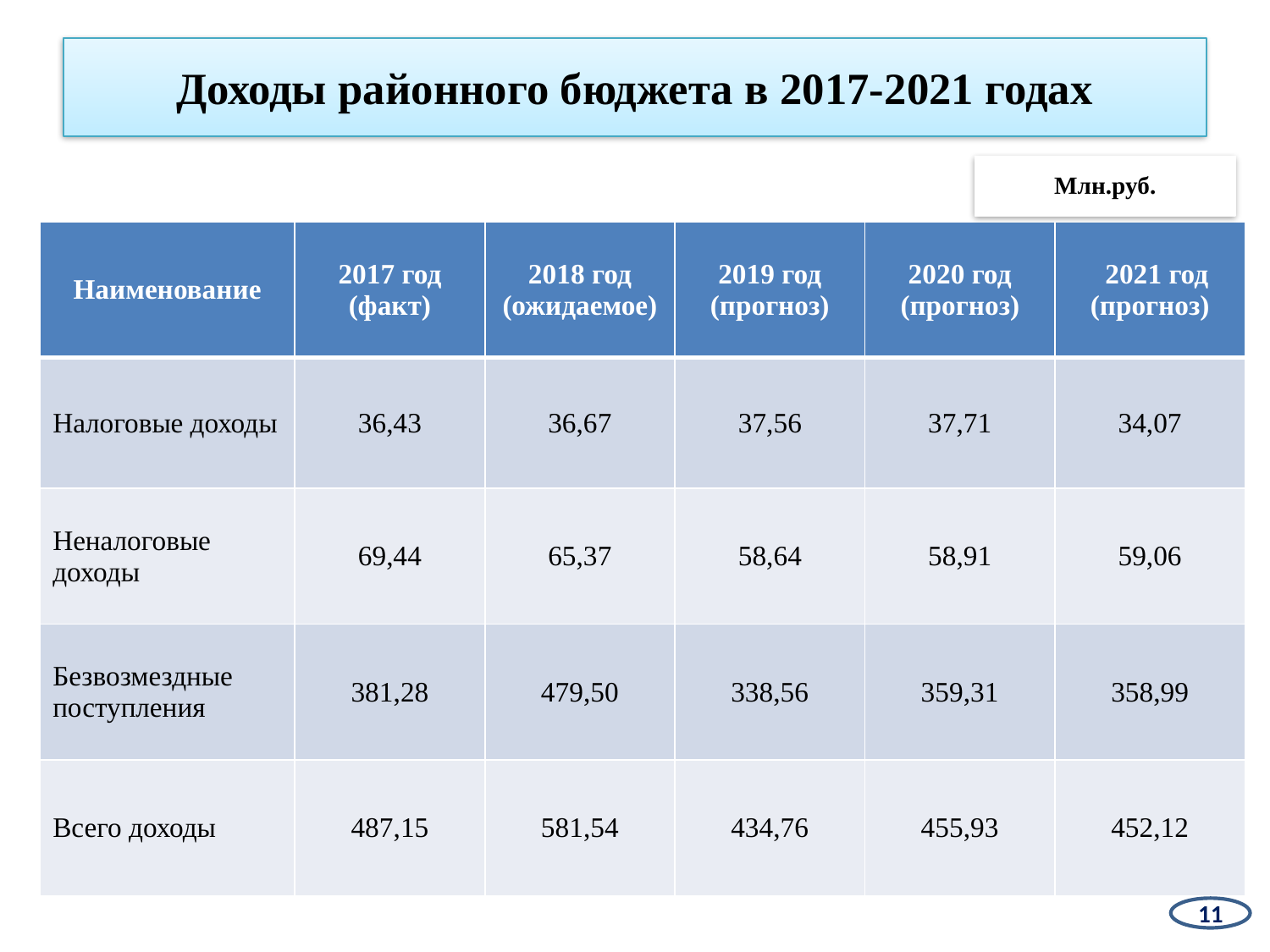

# Доходы районного бюджета в 2017-2021 годах
Млн.руб.
| Наименование | 2017 год (факт) | 2018 год (ожидаемое) | 2019 год (прогноз) | 2020 год (прогноз) | 2021 год (прогноз) |
| --- | --- | --- | --- | --- | --- |
| Налоговые доходы | 36,43 | 36,67 | 37,56 | 37,71 | 34,07 |
| Неналоговые доходы | 69,44 | 65,37 | 58,64 | 58,91 | 59,06 |
| Безвозмездные поступления | 381,28 | 479,50 | 338,56 | 359,31 | 358,99 |
| Всего доходы | 487,15 | 581,54 | 434,76 | 455,93 | 452,12 |
11